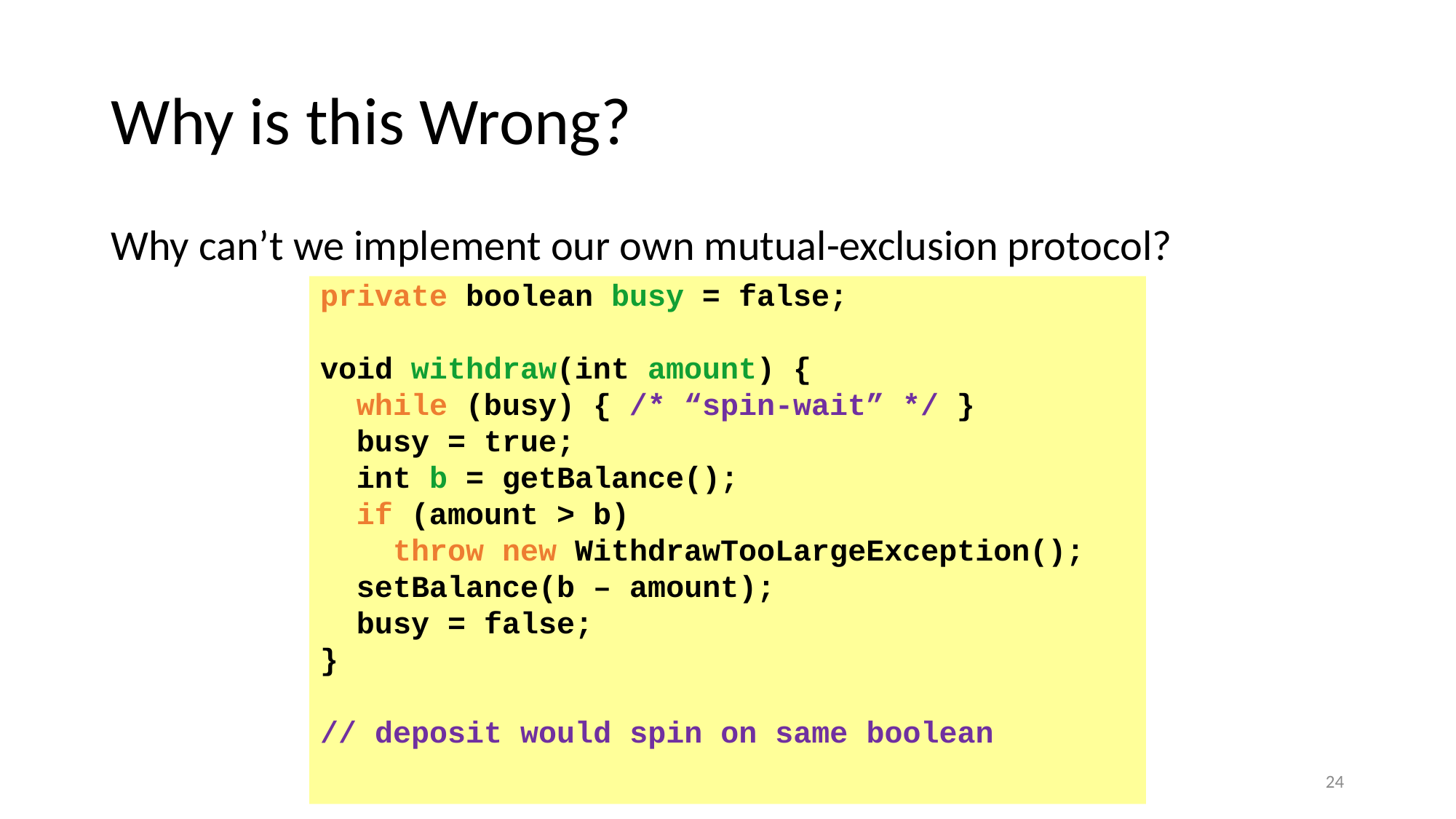

# Why is this Wrong?
Why can’t we implement our own mutual-exclusion protocol?
private boolean busy = false;

void withdraw(int amount) {
  while (busy) { /* “spin-wait” */ }
  busy = true;
  int b = getBalance();
  if (amount > b)
    throw new WithdrawTooLargeException();
  setBalance(b – amount);
  busy = false;
}

// deposit would spin on same boolean
24